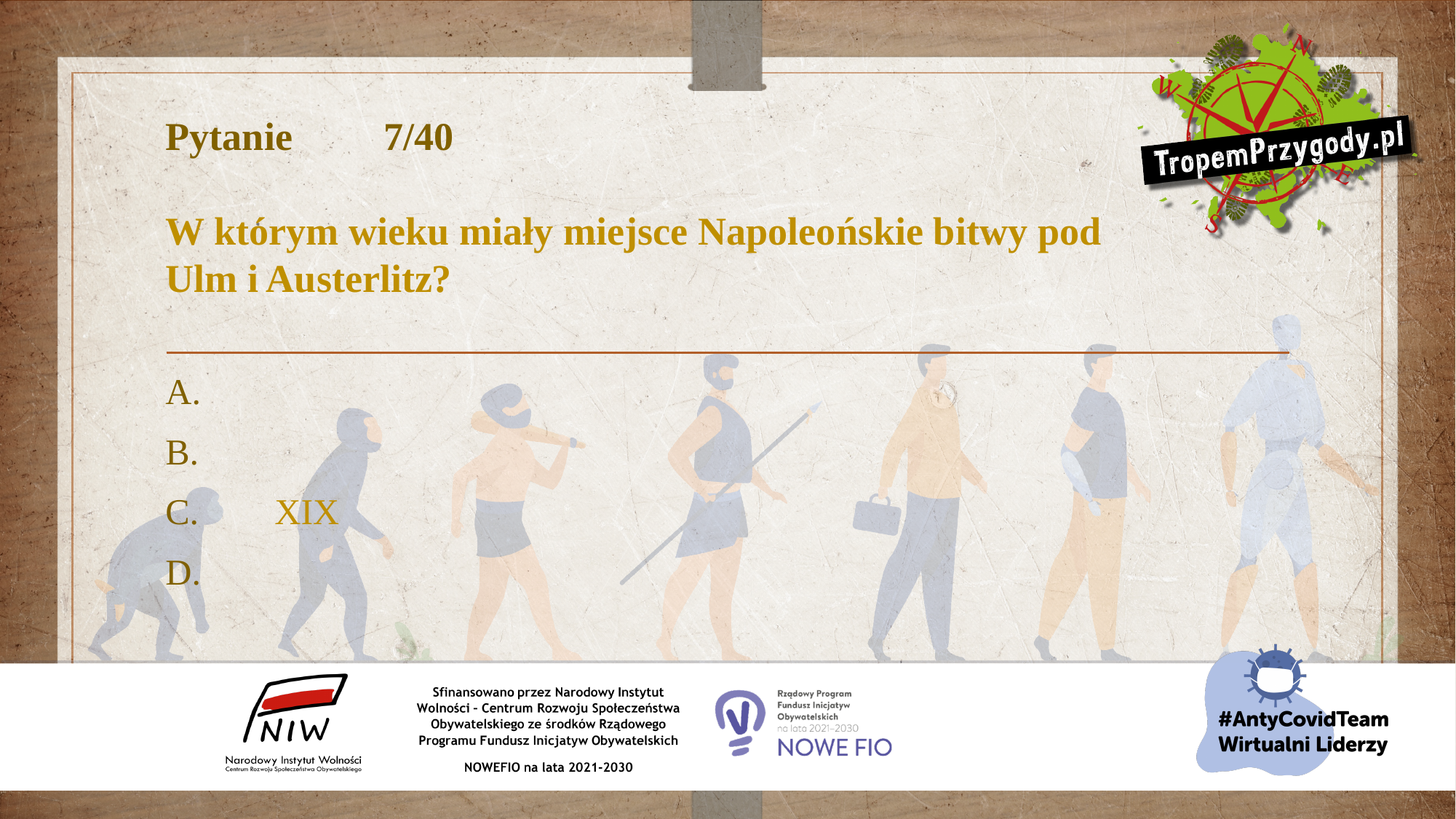

# Pytanie 	7/40 W którym wieku miały miejsce Napoleońskie bitwy pod Ulm i Austerlitz?
A.
B.
C.	XIX
D.